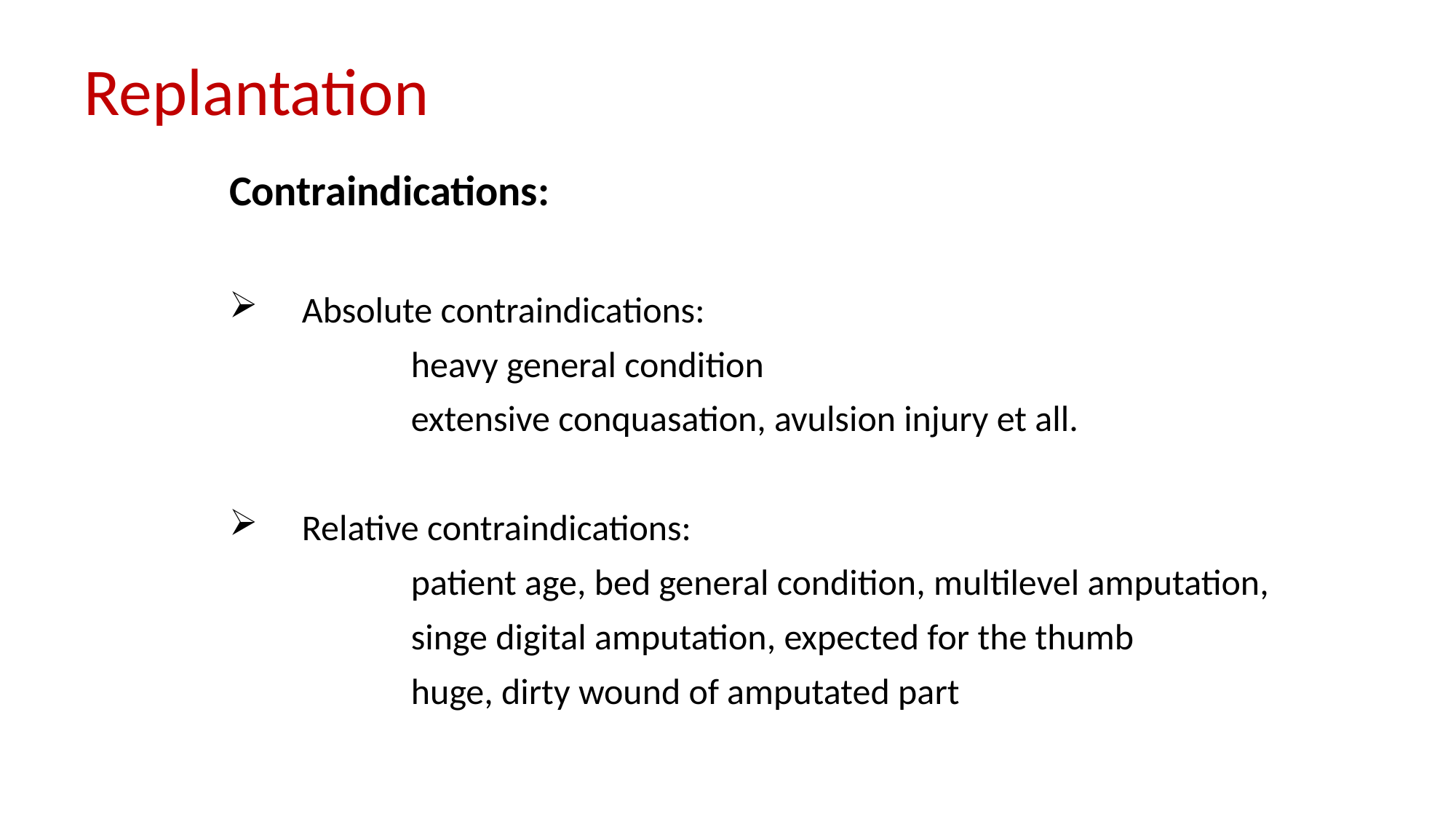

# Replantation
Contraindications:

Absolute contraindications:
      		heavy general condition
         	extensive conquasation, avulsion injury et all.

Relative contraindications:
         	patient age, bed general condition, multilevel amputation,
		singe digital amputation, expected for the thumb
		huge, dirty wound of amputated part